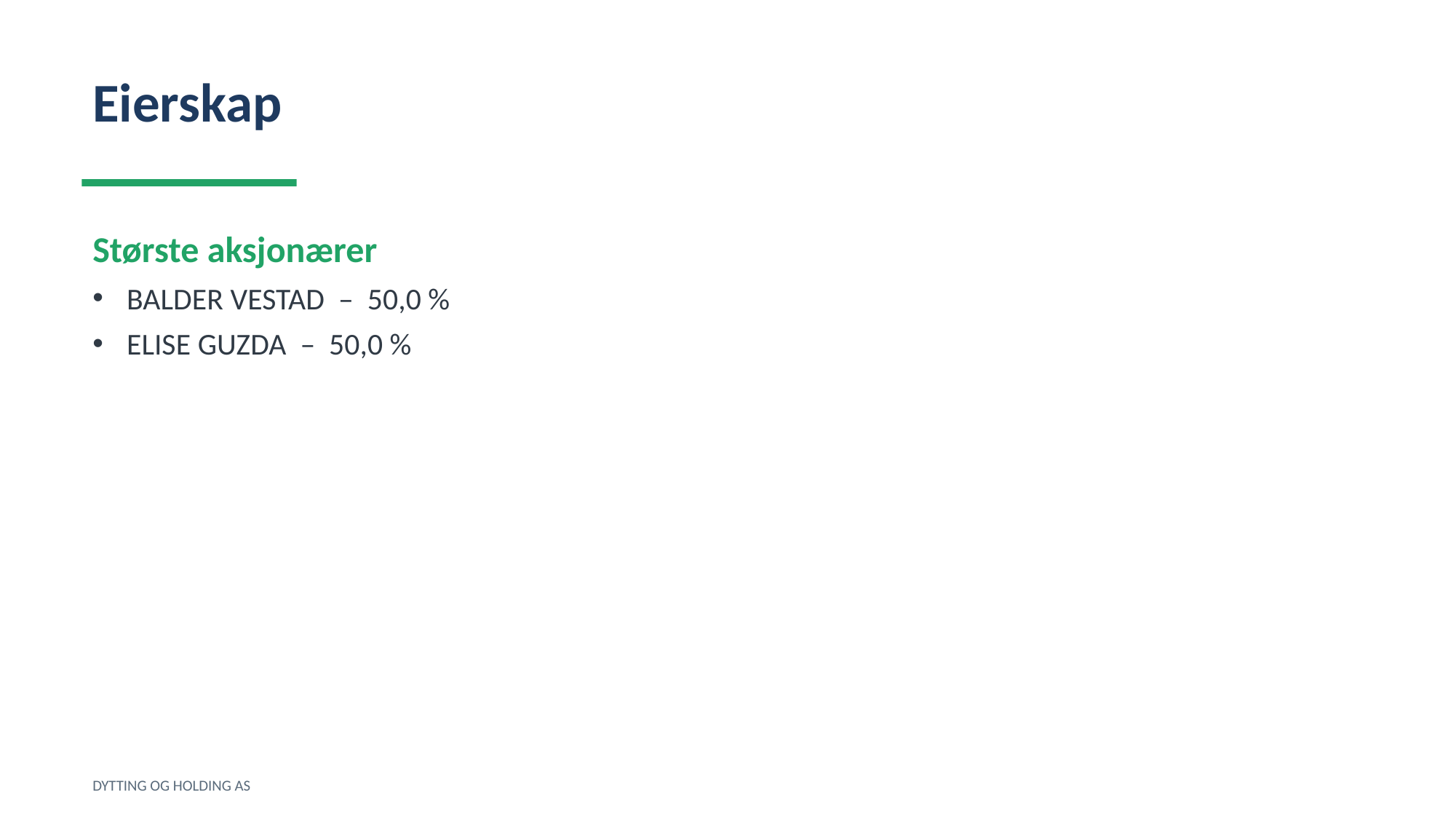

Eierskap

Største aksjonærer
BALDER VESTAD  –  50,0 %
ELISE GUZDA  –  50,0 %
DYTTING OG HOLDING AS